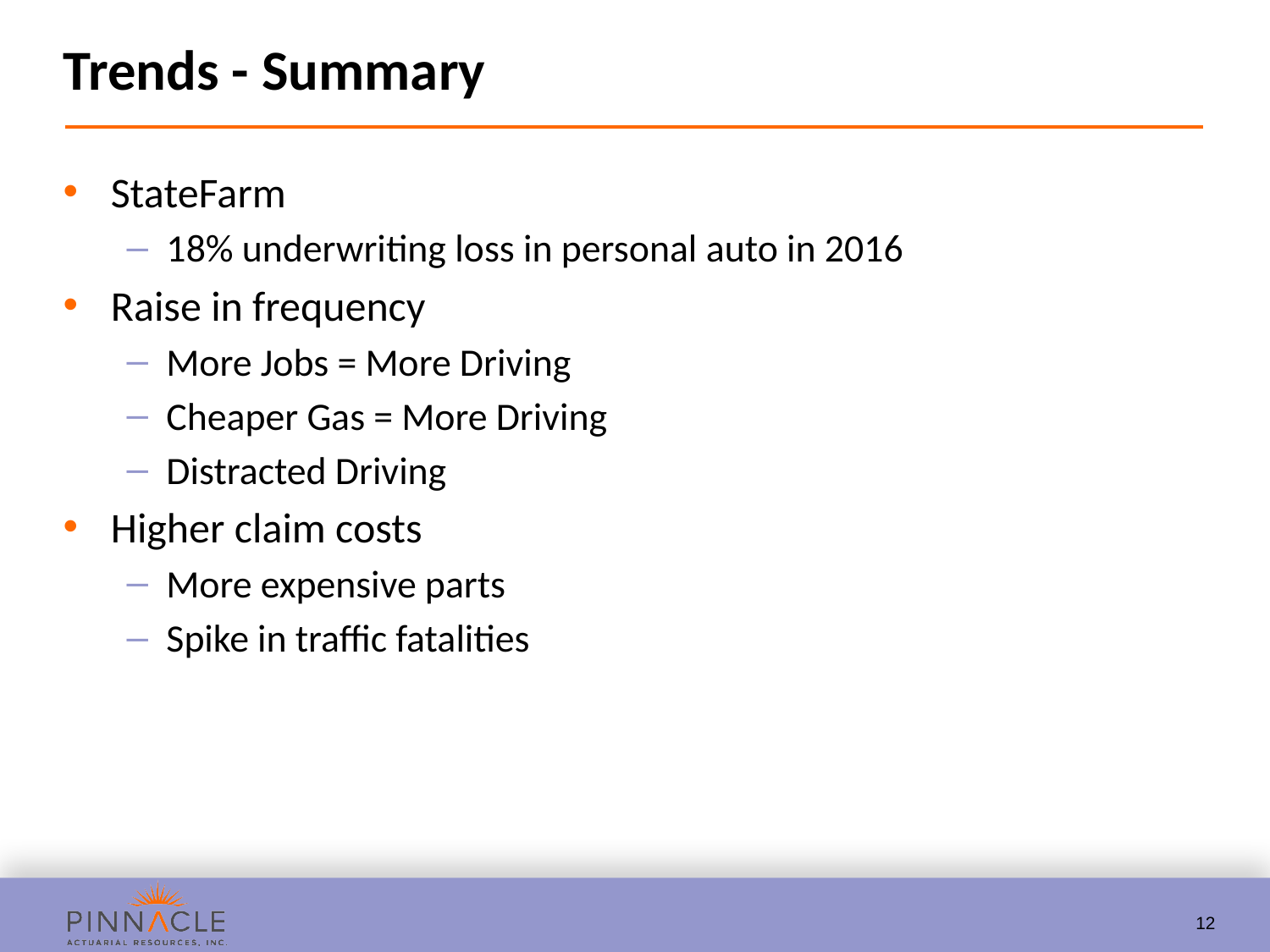

# Trends - Summary
StateFarm
18% underwriting loss in personal auto in 2016
Raise in frequency
More Jobs = More Driving
Cheaper Gas = More Driving
Distracted Driving
Higher claim costs
More expensive parts
Spike in traffic fatalities